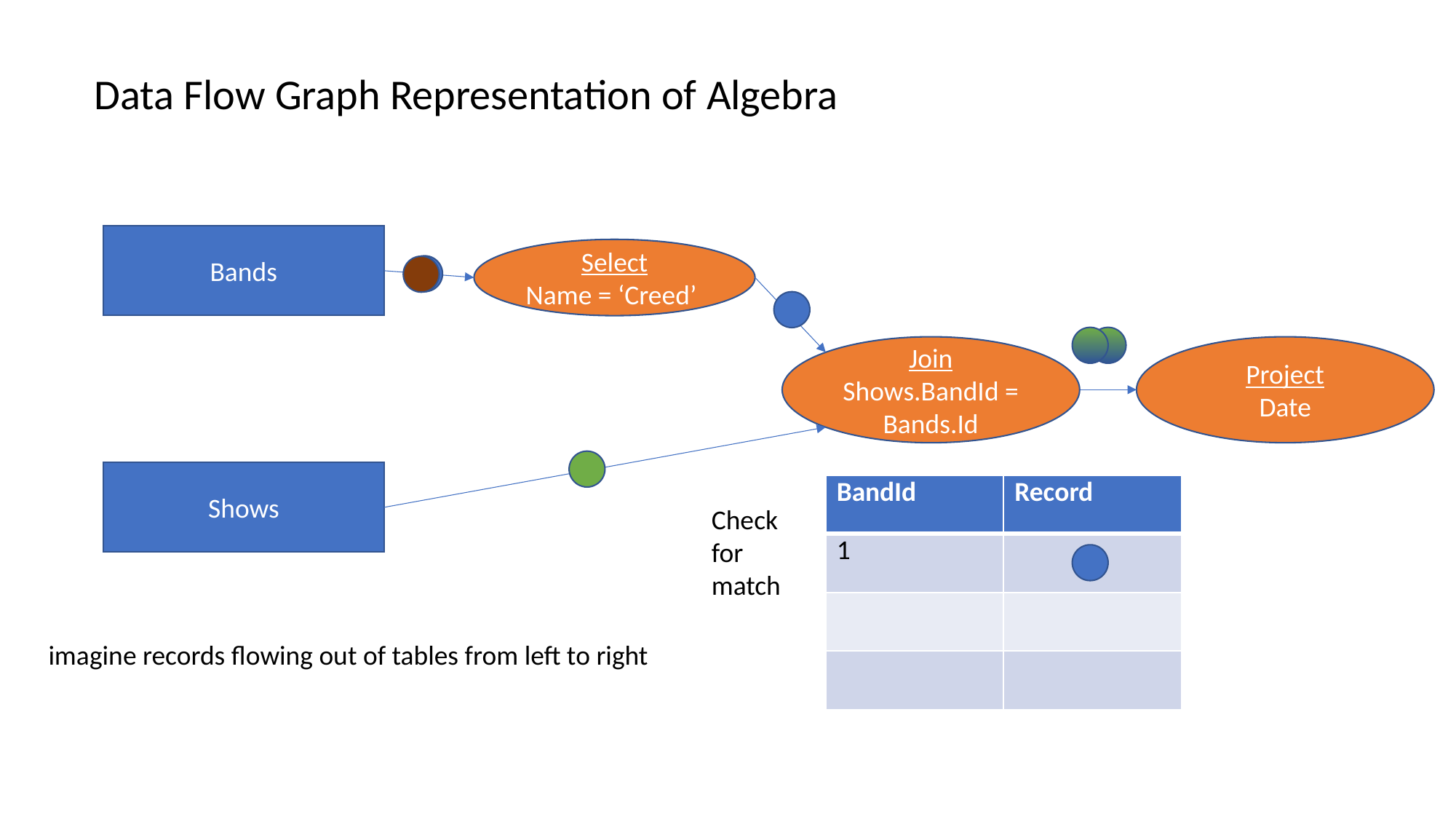

Data Flow Graph Representation of Algebra
Bands
Select
Name = ‘Creed’

Join
Shows.BandId = Bands.Id
Project
Date

Shows
| BandId | Record |
| --- | --- |
| 1 |  |
|  |  |
|  |  |
Check for match

imagine records flowing out of tables from left to right